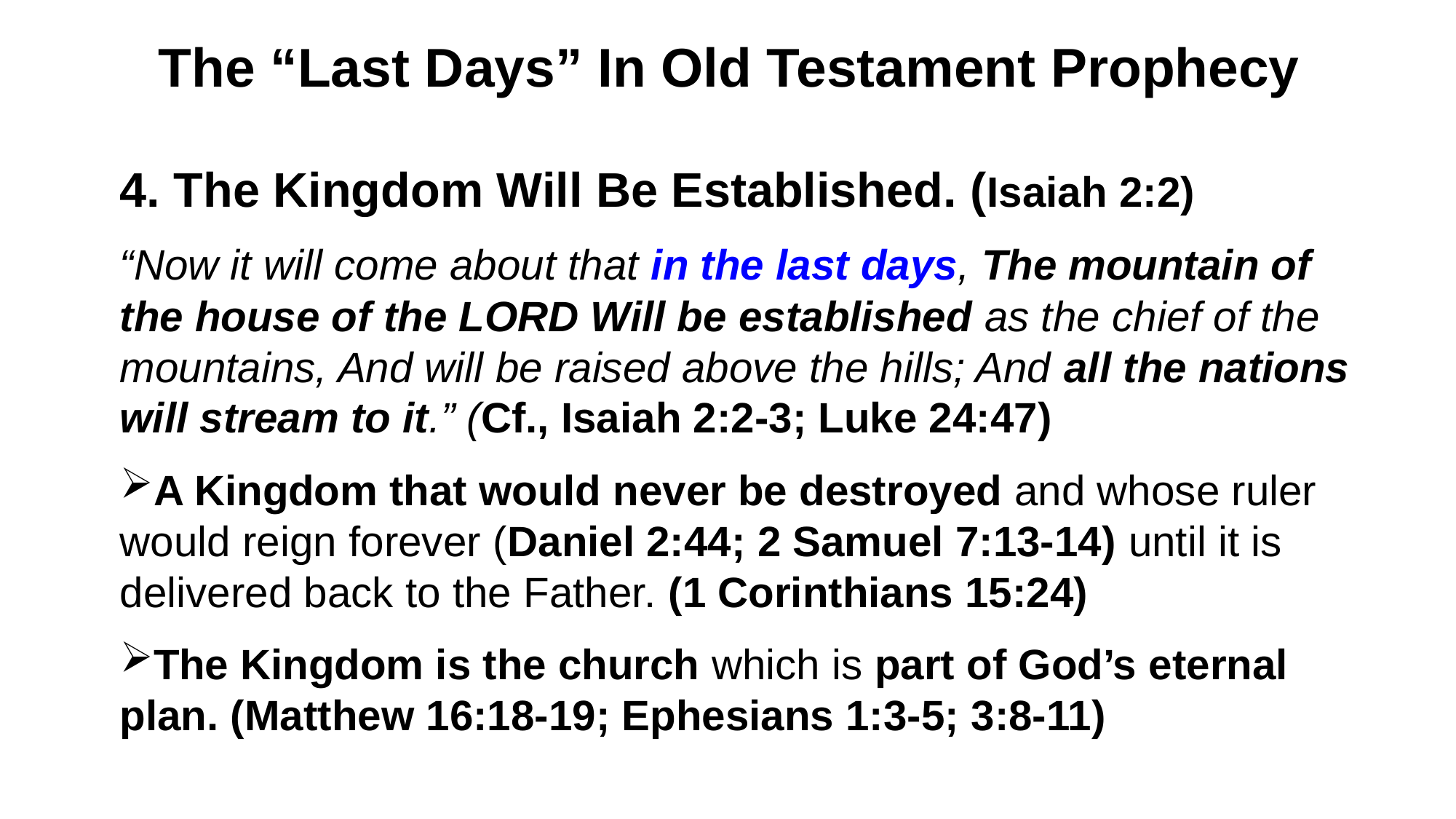

The “Last Days” In Old Testament Prophecy
4. The Kingdom Will Be Established. (Isaiah 2:2)
“Now it will come about that in the last days, The mountain of the house of the LORD Will be established as the chief of the mountains, And will be raised above the hills; And all the nations will stream to it.” (Cf., Isaiah 2:2-3; Luke 24:47)
A Kingdom that would never be destroyed and whose ruler would reign forever (Daniel 2:44; 2 Samuel 7:13-14) until it is delivered back to the Father. (1 Corinthians 15:24)
The Kingdom is the church which is part of God’s eternal plan. (Matthew 16:18-19; Ephesians 1:3-5; 3:8-11)